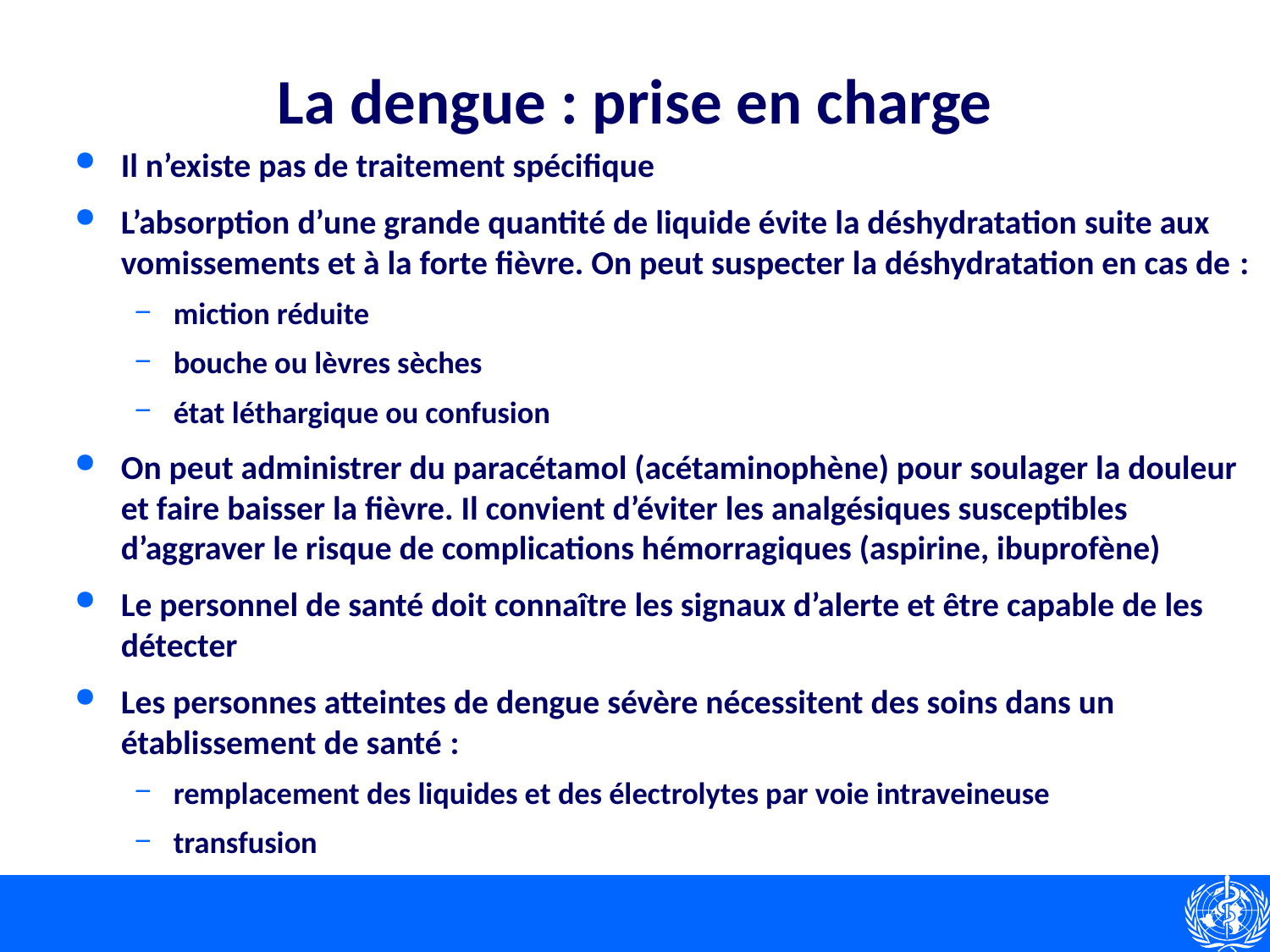

# La dengue : prise en charge
Il n’existe pas de traitement spécifique
L’absorption d’une grande quantité de liquide évite la déshydratation suite aux vomissements et à la forte fièvre. On peut suspecter la déshydratation en cas de :
miction réduite
bouche ou lèvres sèches
état léthargique ou confusion
On peut administrer du paracétamol (acétaminophène) pour soulager la douleur et faire baisser la fièvre. Il convient d’éviter les analgésiques susceptibles d’aggraver le risque de complications hémorragiques (aspirine, ibuprofène)
Le personnel de santé doit connaître les signaux d’alerte et être capable de les détecter
Les personnes atteintes de dengue sévère nécessitent des soins dans un établissement de santé :
remplacement des liquides et des électrolytes par voie intraveineuse
transfusion